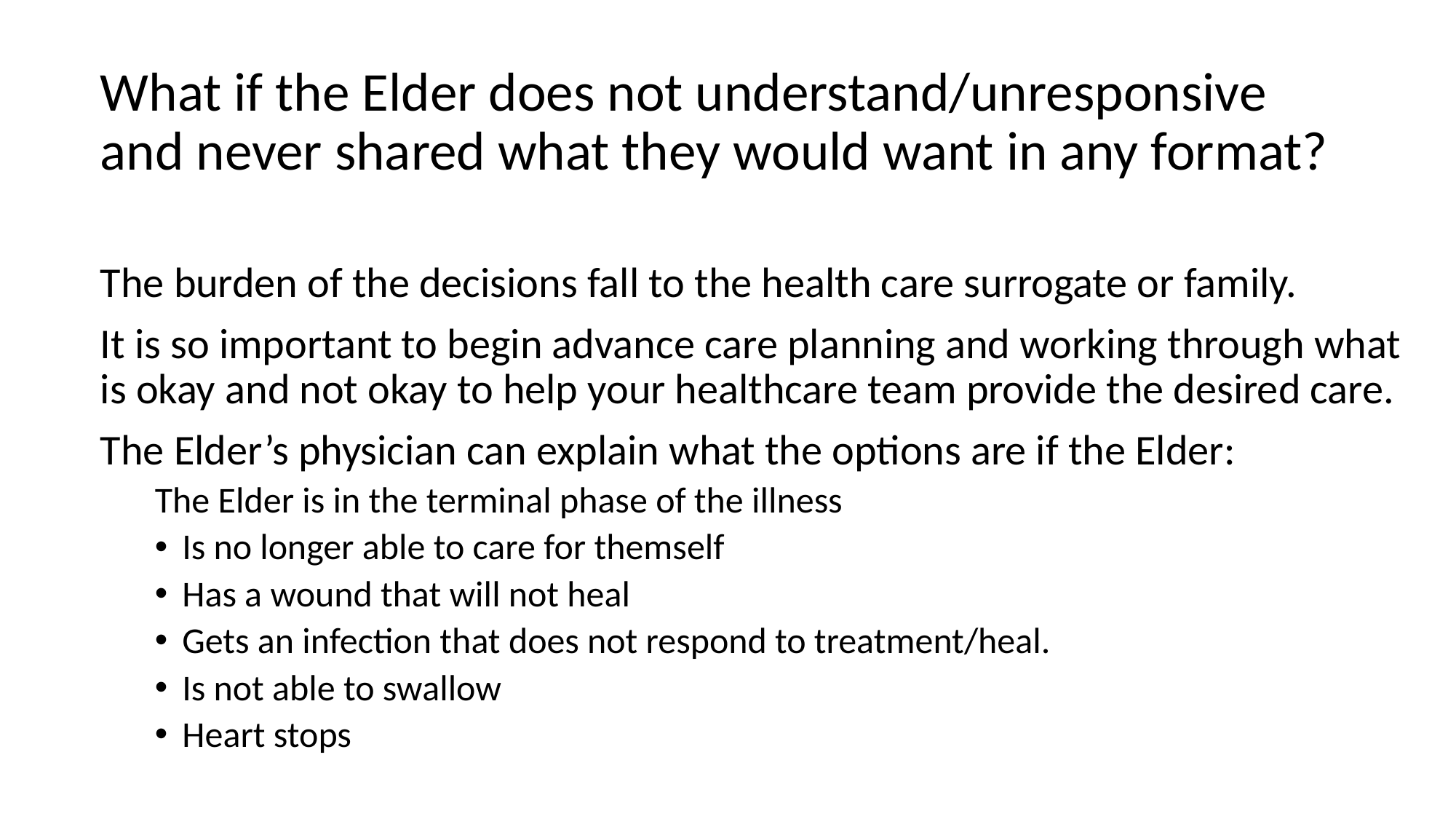

# What if the Elder does not understand/unresponsive and never shared what they would want in any format?
The burden of the decisions fall to the health care surrogate or family.
It is so important to begin advance care planning and working through what is okay and not okay to help your healthcare team provide the desired care.
The Elder’s physician can explain what the options are if the Elder:
The Elder is in the terminal phase of the illness
Is no longer able to care for themself
Has a wound that will not heal
Gets an infection that does not respond to treatment/heal.
Is not able to swallow
Heart stops